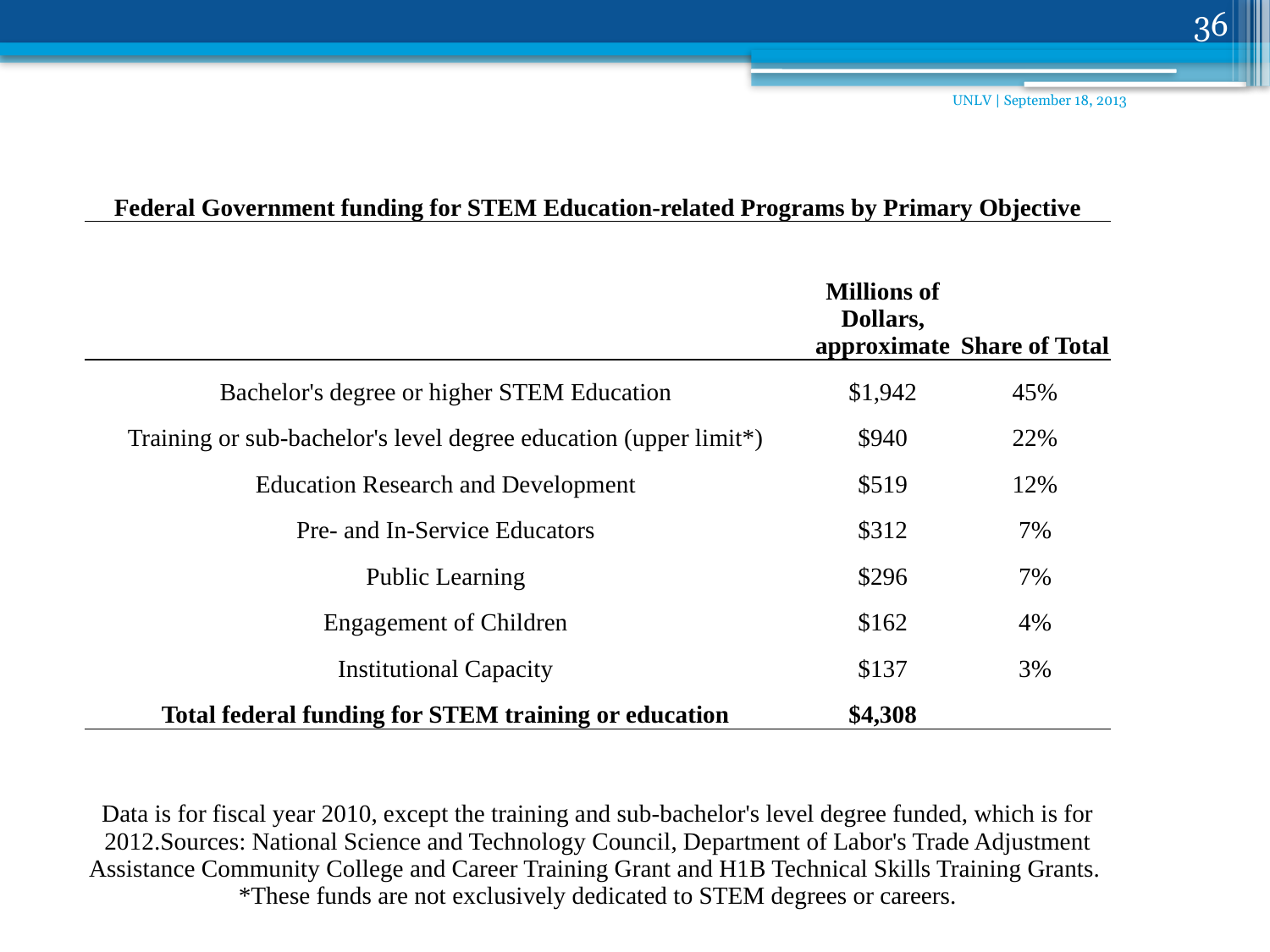

36
UNLV | September 18, 2013
| Federal Government funding for STEM Education-related Programs by Primary Objective |  |  |
| --- | --- | --- |
|  | Millions of Dollars, approximate | Share of Total |
| Bachelor's degree or higher STEM Education | $1,942 | 45% |
| Training or sub-bachelor's level degree education (upper limit\*) | $940 | 22% |
| Education Research and Development | $519 | 12% |
| Pre- and In-Service Educators | $312 | 7% |
| Public Learning | $296 | 7% |
| Engagement of Children | $162 | 4% |
| Institutional Capacity | $137 | 3% |
| Total federal funding for STEM training or education | $4,308 |  |
| Data is for fiscal year 2010, except the training and sub-bachelor's level degree funded, which is for 2012.Sources: National Science and Technology Council, Department of Labor's Trade Adjustment Assistance Community College and Career Training Grant and H1B Technical Skills Training Grants. \*These funds are not exclusively dedicated to STEM degrees or careers. |  |  |